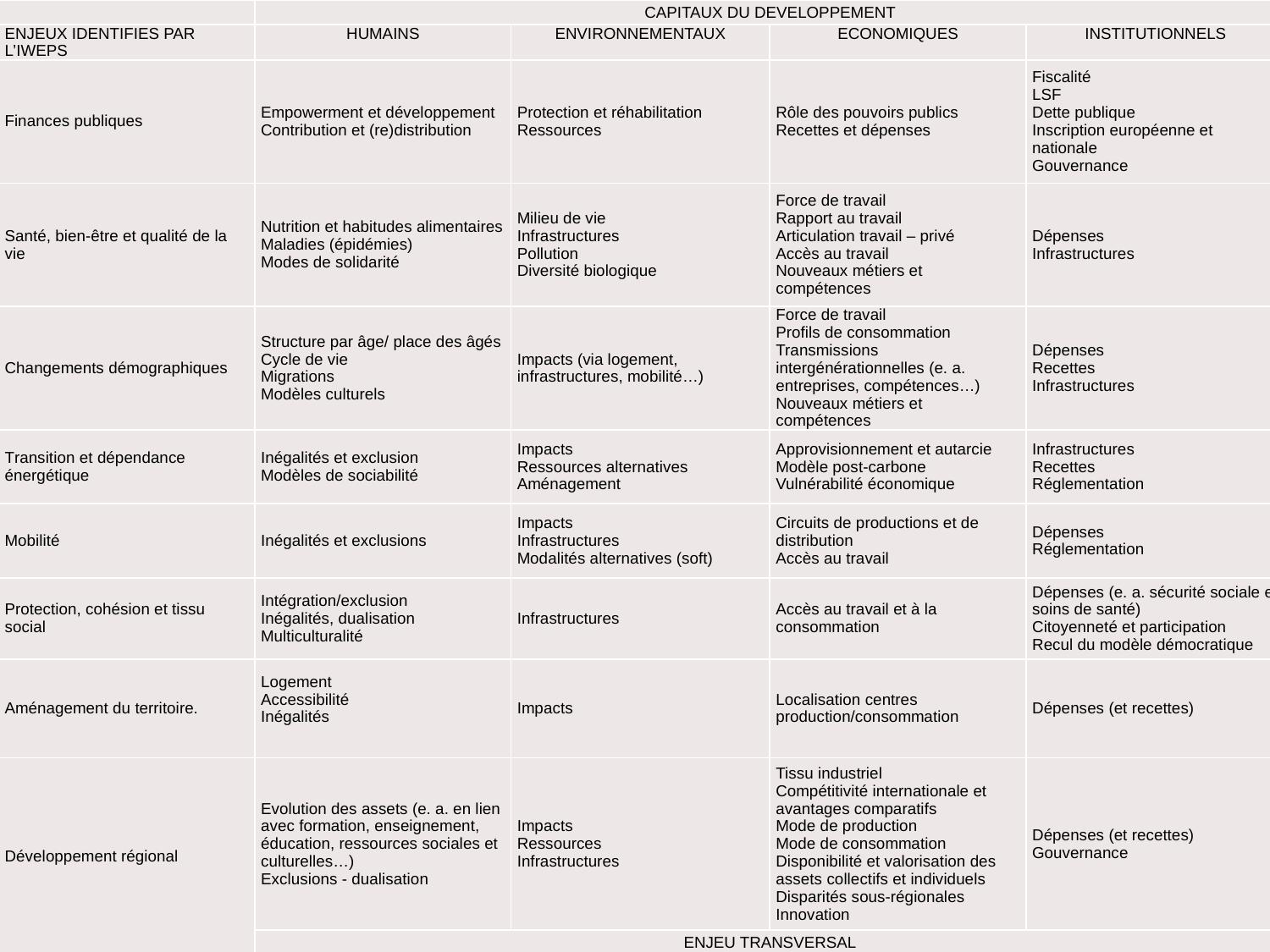

|  | CAPITAUX DU DEVELOPPEMENT |  |  |  |
| --- | --- | --- | --- | --- |
| ENJEUX IDENTIFIES PAR L’IWEPS | HUMAINS | ENVIRONNEMENTAUX | ECONOMIQUES | INSTITUTIONNELS |
| Finances publiques | Empowerment et développement Contribution et (re)distribution | Protection et réhabilitation Ressources | Rôle des pouvoirs publics Recettes et dépenses | Fiscalité LSF Dette publique Inscription européenne et nationale Gouvernance |
| Santé, bien-être et qualité de la vie | Nutrition et habitudes alimentaires Maladies (épidémies) Modes de solidarité | Milieu de vie Infrastructures Pollution Diversité biologique | Force de travail Rapport au travail Articulation travail – privé Accès au travail Nouveaux métiers et compétences | Dépenses Infrastructures |
| Changements démographiques | Structure par âge/ place des âgés Cycle de vie Migrations Modèles culturels | Impacts (via logement, infrastructures, mobilité…) | Force de travail Profils de consommation Transmissions intergénérationnelles (e. a. entreprises, compétences…) Nouveaux métiers et compétences | Dépenses Recettes Infrastructures |
| Transition et dépendance énergétique | Inégalités et exclusion Modèles de sociabilité | Impacts Ressources alternatives Aménagement | Approvisionnement et autarcie Modèle post-carbone Vulnérabilité économique | Infrastructures Recettes Réglementation |
| Mobilité | Inégalités et exclusions | Impacts Infrastructures Modalités alternatives (soft) | Circuits de productions et de distribution Accès au travail | Dépenses Réglementation |
| Protection, cohésion et tissu social | Intégration/exclusion Inégalités, dualisation Multiculturalité | Infrastructures | Accès au travail et à la consommation | Dépenses (e. a. sécurité sociale et soins de santé) Citoyenneté et participation Recul du modèle démocratique |
| Aménagement du territoire. | Logement Accessibilité Inégalités | Impacts | Localisation centres production/consommation | Dépenses (et recettes) |
| Développement régional | Evolution des assets (e. a. en lien avec formation, enseignement, éducation, ressources sociales et culturelles…) Exclusions - dualisation | Impacts Ressources Infrastructures | Tissu industriel Compétitivité internationale et avantages comparatifs Mode de production Mode de consommation Disponibilité et valorisation des assets collectifs et individuels Disparités sous-régionales Innovation | Dépenses (et recettes) Gouvernance |
|  | ENJEU TRANSVERSAL |  |  |  |
#